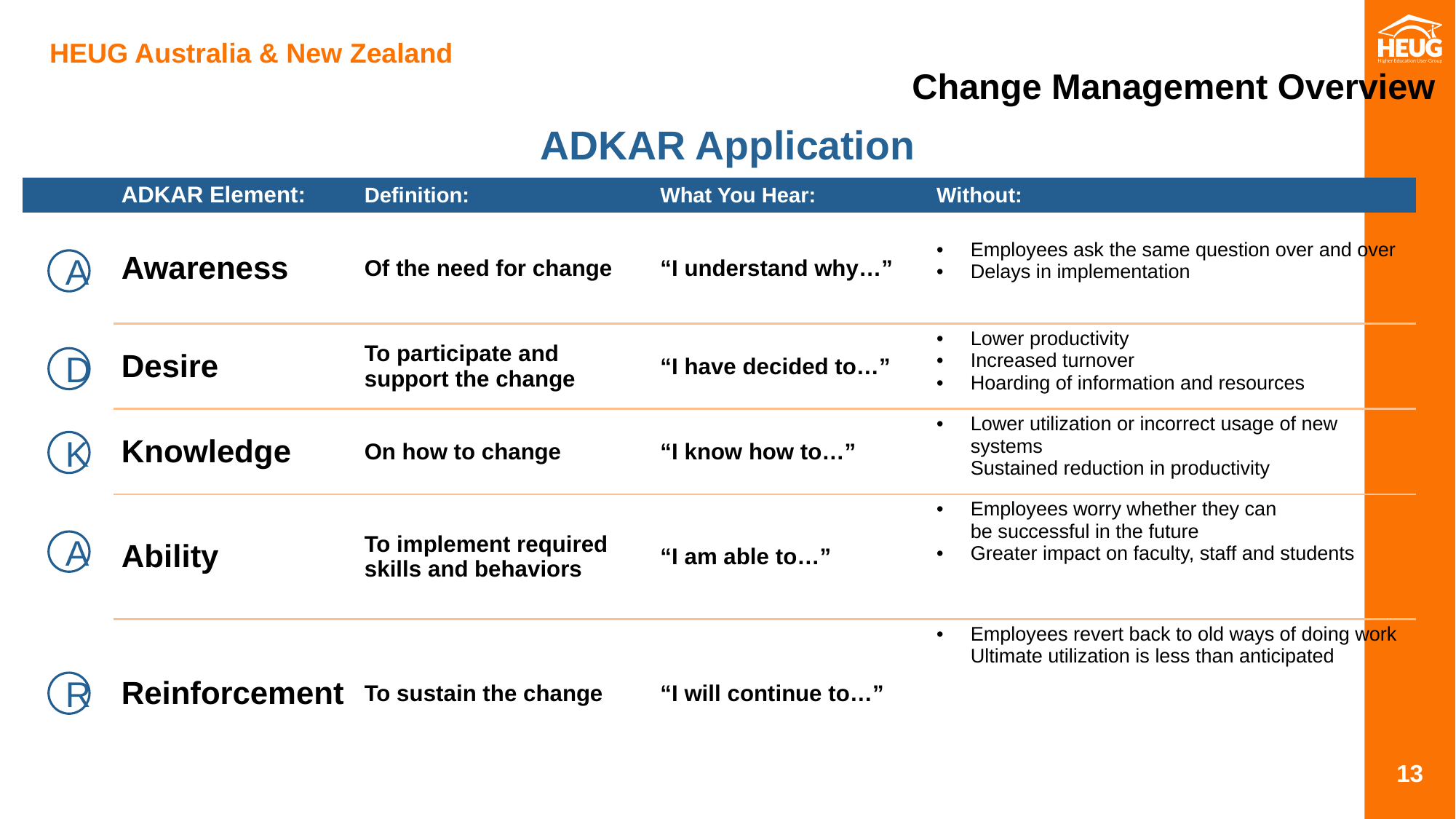

ADKAR Application
|  | ADKAR Element: | Definition: | What You Hear: | Without: |
| --- | --- | --- | --- | --- |
|  | Awareness | Of the need for change | “I understand why…” | Employees ask the same question over and over Delays in implementation |
|  | Desire | To participate and support the change | “I have decided to…” | Lower productivity Increased turnover Hoarding of information and resources |
|  | Knowledge | On how to change | “I know how to…” | Lower utilization or incorrect usage of new systems Sustained reduction in productivity |
|  | Ability | To implement required skills and behaviors | “I am able to…” | Employees worry whether they can be successful in the future Greater impact on faculty, staff and students |
|  | Reinforcement | To sustain the change | “I will continue to…” | Employees revert back to old ways of doing work Ultimate utilization is less than anticipated |
A
D
K
A
R